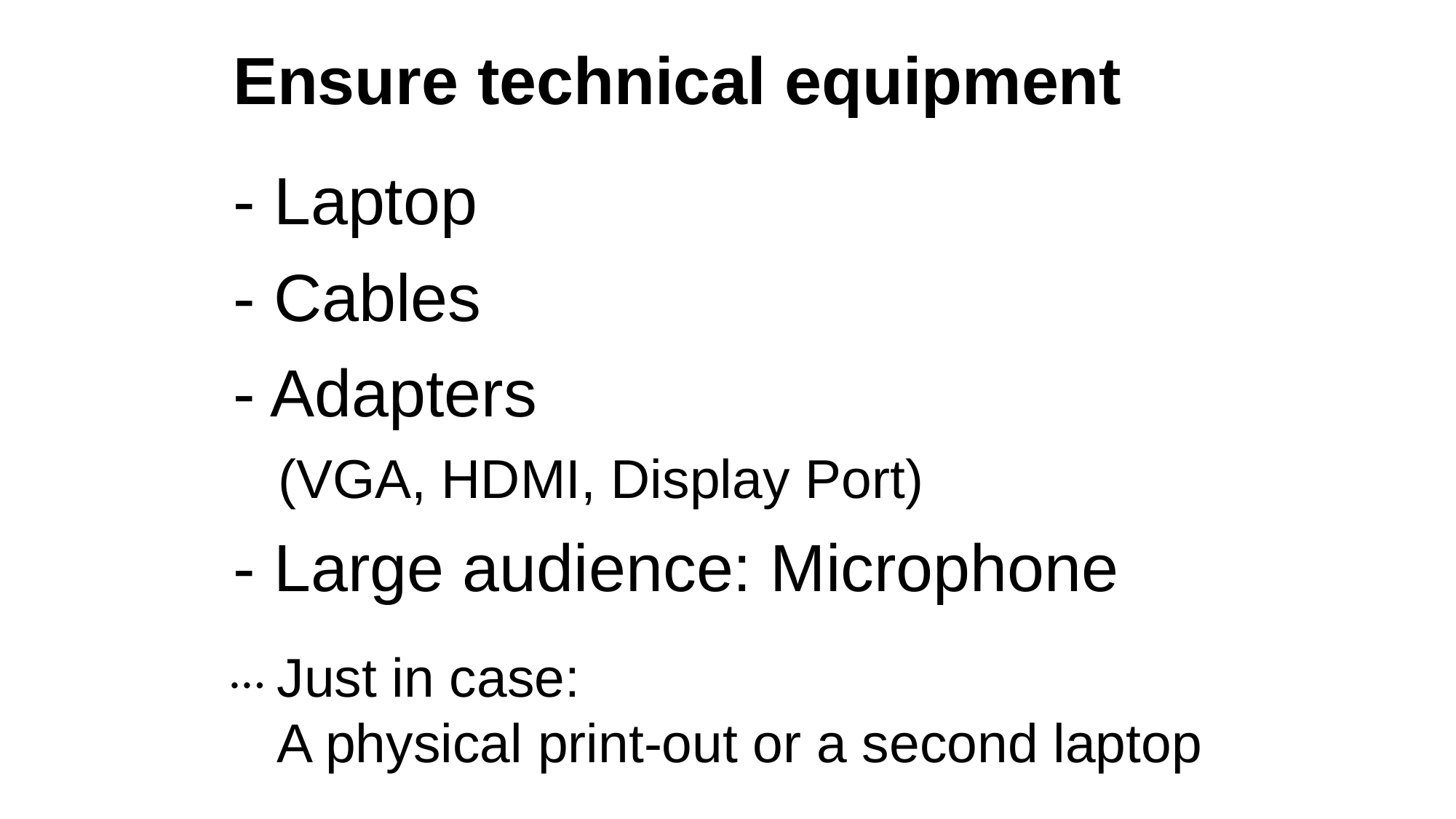

Ensure technical equipment
- Laptop
- Cables
- Adapters
   (VGA, HDMI, Display Port)
- Large audience: Microphone

…
Just in case:
A physical print-out or a second laptop